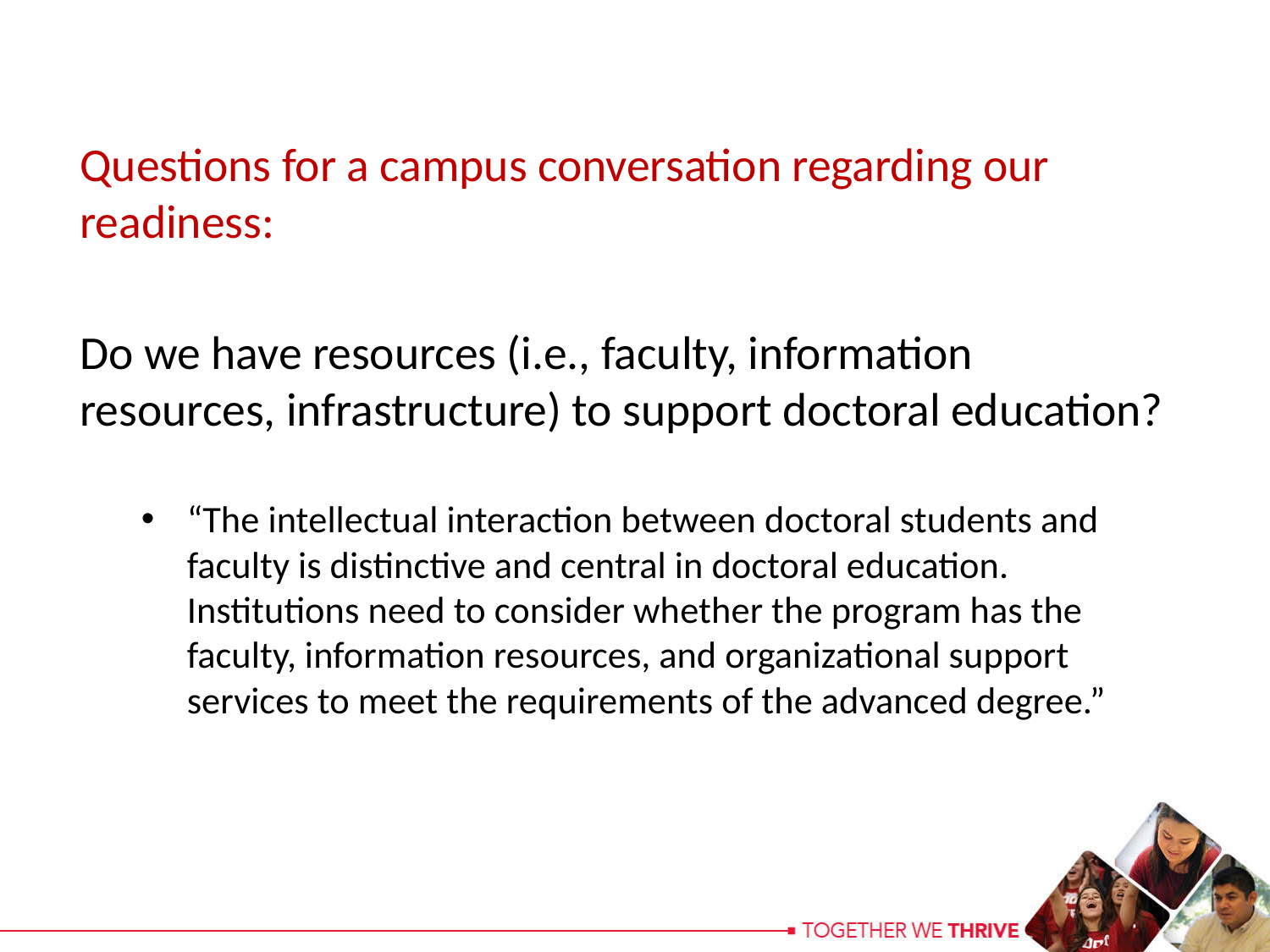

Questions for a campus conversation regarding our readiness:

Do we have resources (i.e., faculty, information resources, infrastructure) to support doctoral education?

“The intellectual interaction between doctoral students and faculty is distinctive and central in doctoral education. Institutions need to consider whether the program has the faculty, information resources, and organizational support services to meet the requirements of the advanced degree.”